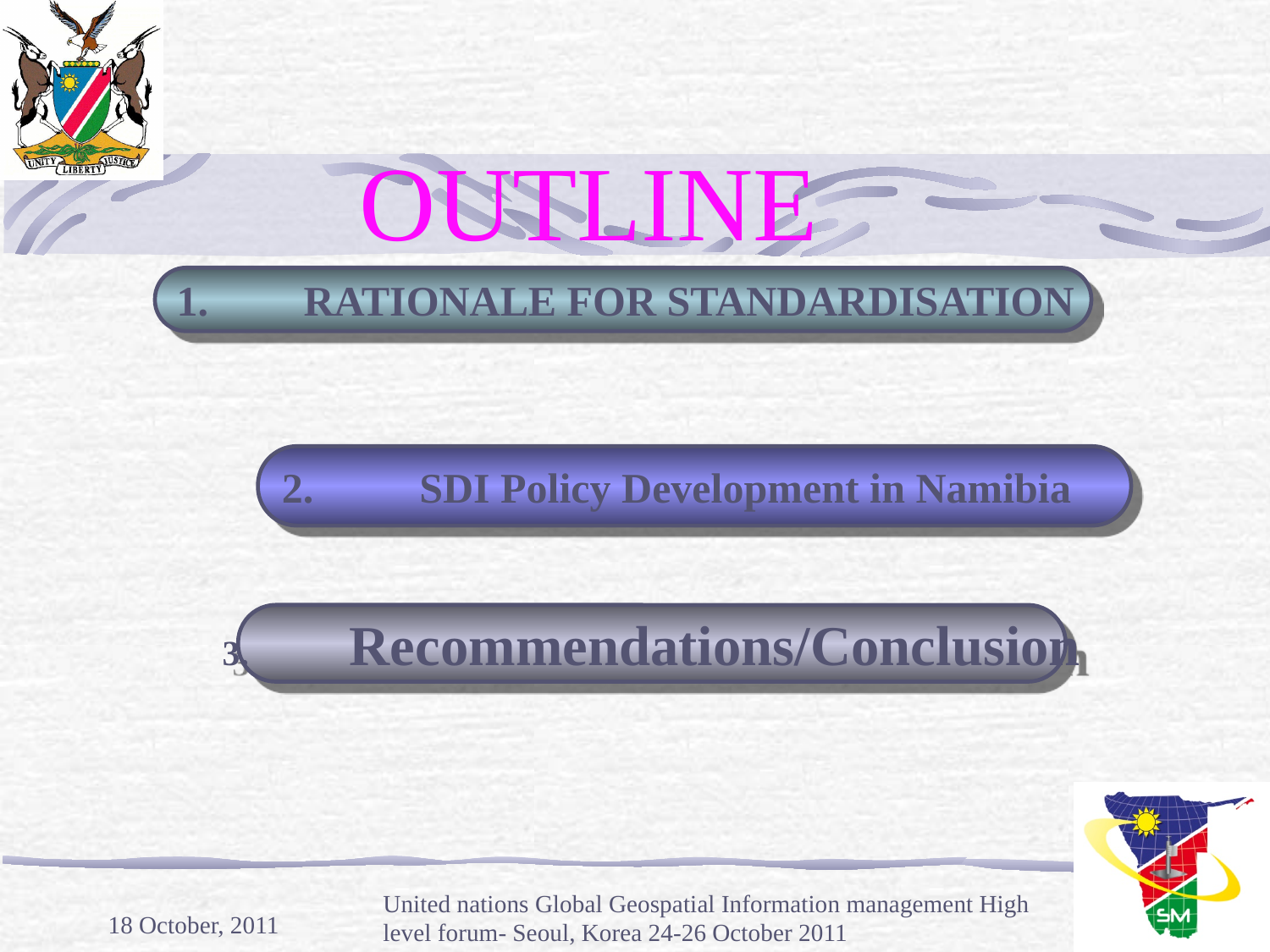

OUTLINE
1.	RATIONALE FOR STANDARDISATION
2.	 SDI Policy Development in Namibia
3.	Recommendations/Conclusion
18 October, 2011
United nations Global Geospatial Information management High level forum- Seoul, Korea 24-26 October 2011